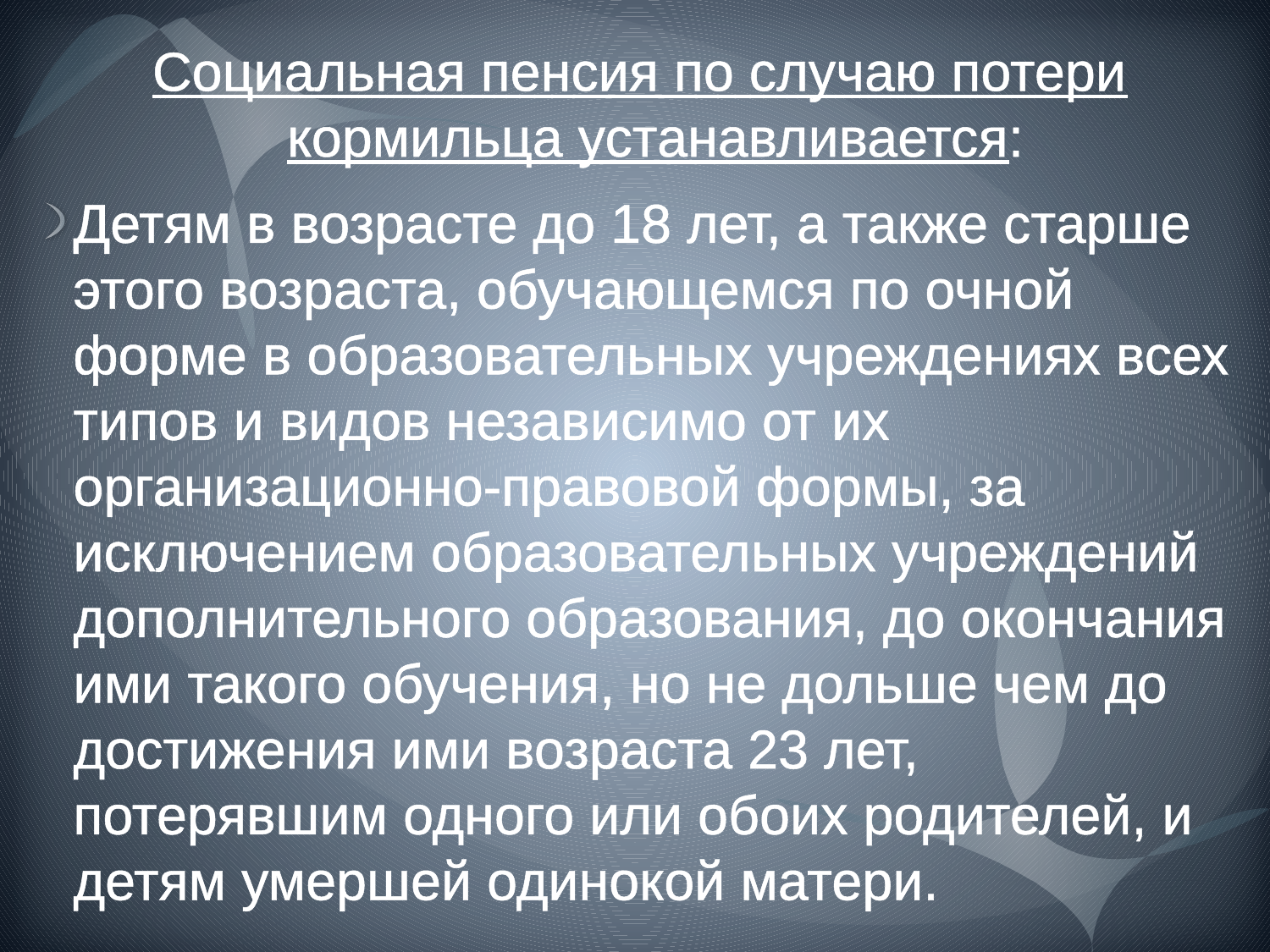

Социальная пенсия по случаю потери кормильца устанавливается:
Детям в возрасте до 18 лет, а также старше этого возраста, обучающемся по очной форме в образовательных учреждениях всех типов и видов независимо от их организационно-правовой формы, за исключением образовательных учреждений дополнительного образования, до окончания ими такого обучения, но не дольше чем до достижения ими возраста 23 лет, потерявшим одного или обоих родителей, и детям умершей одинокой матери.